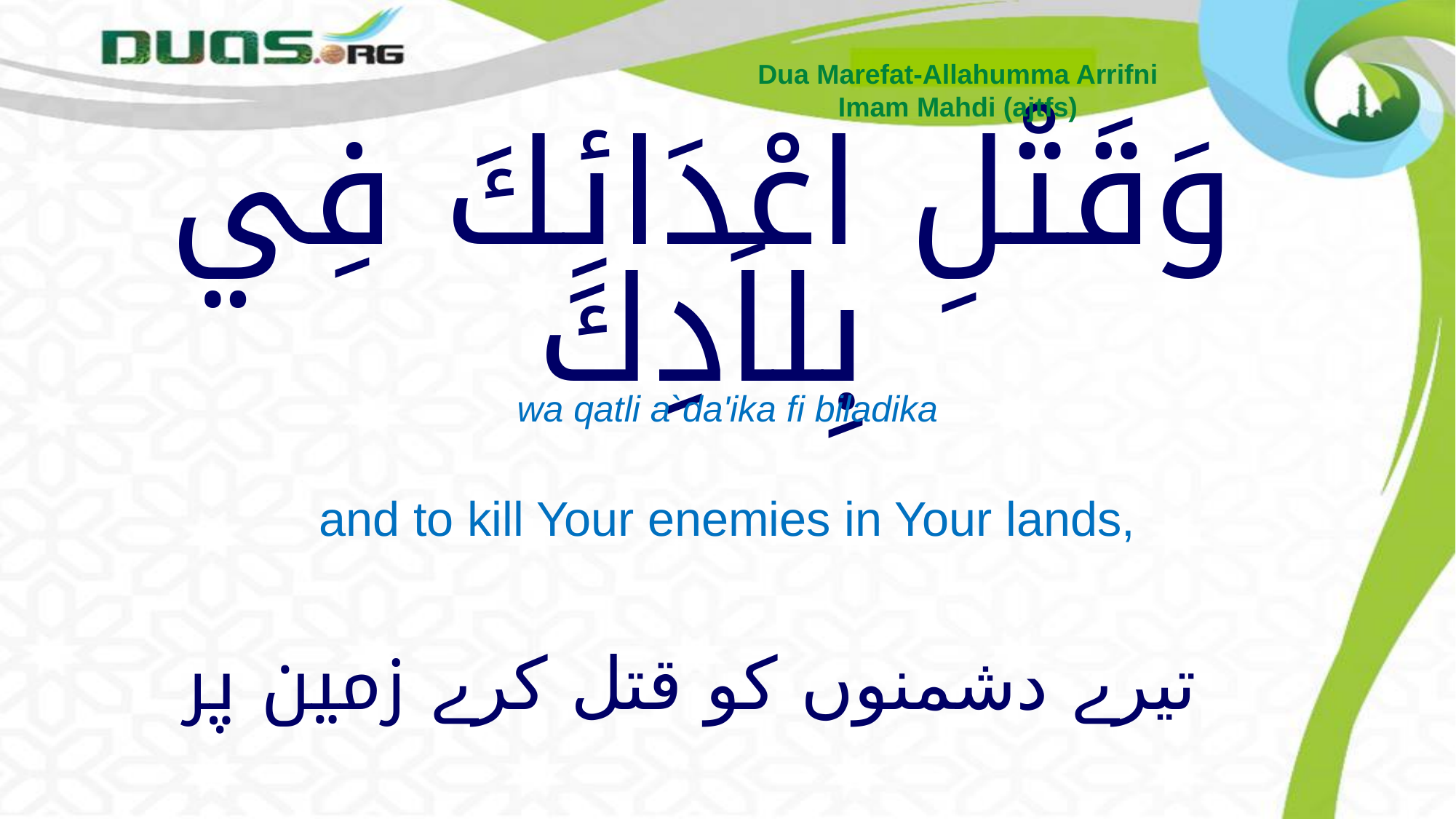

Dua Marefat-Allahumma Arrifni
Imam Mahdi (ajtfs)
# وَقَتْلِ اعْدَائِكَ فِي بِلاَدِكَ

wa qatli a`da'ika fi biladika

and to kill Your enemies in Your lands,

تیرے دشمنوں کو قتل کرے زمین پر